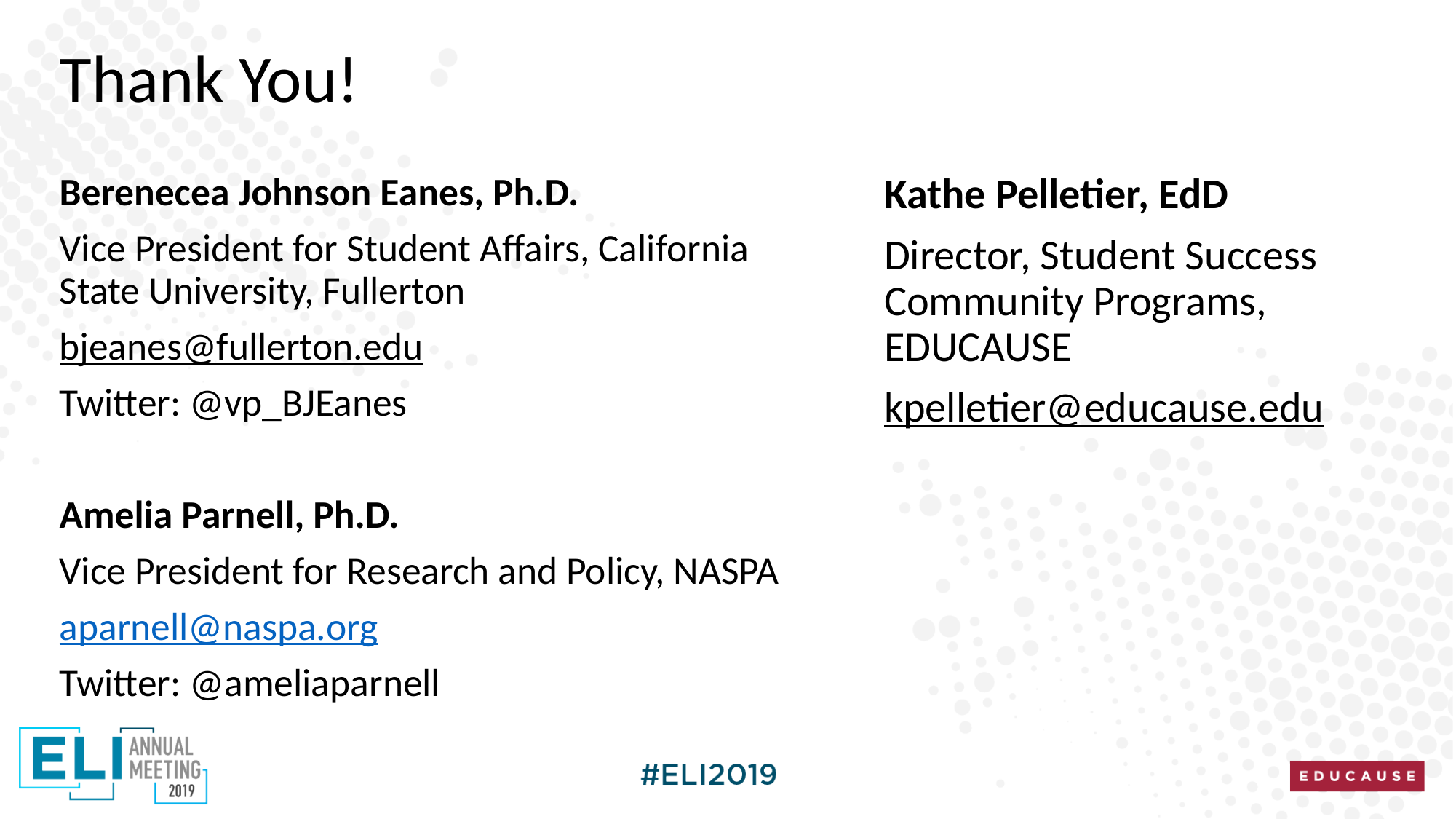

# Thank You!
Berenecea Johnson Eanes, Ph.D.
Vice President for Student Affairs, California State University, Fullerton
bjeanes@fullerton.edu
Twitter: @vp_BJEanes

Amelia Parnell, Ph.D.
Vice President for Research and Policy, NASPA
aparnell@naspa.org
Twitter: @ameliaparnell
Kathe Pelletier, EdD
Director, Student Success Community Programs, EDUCAUSE
kpelletier@educause.edu